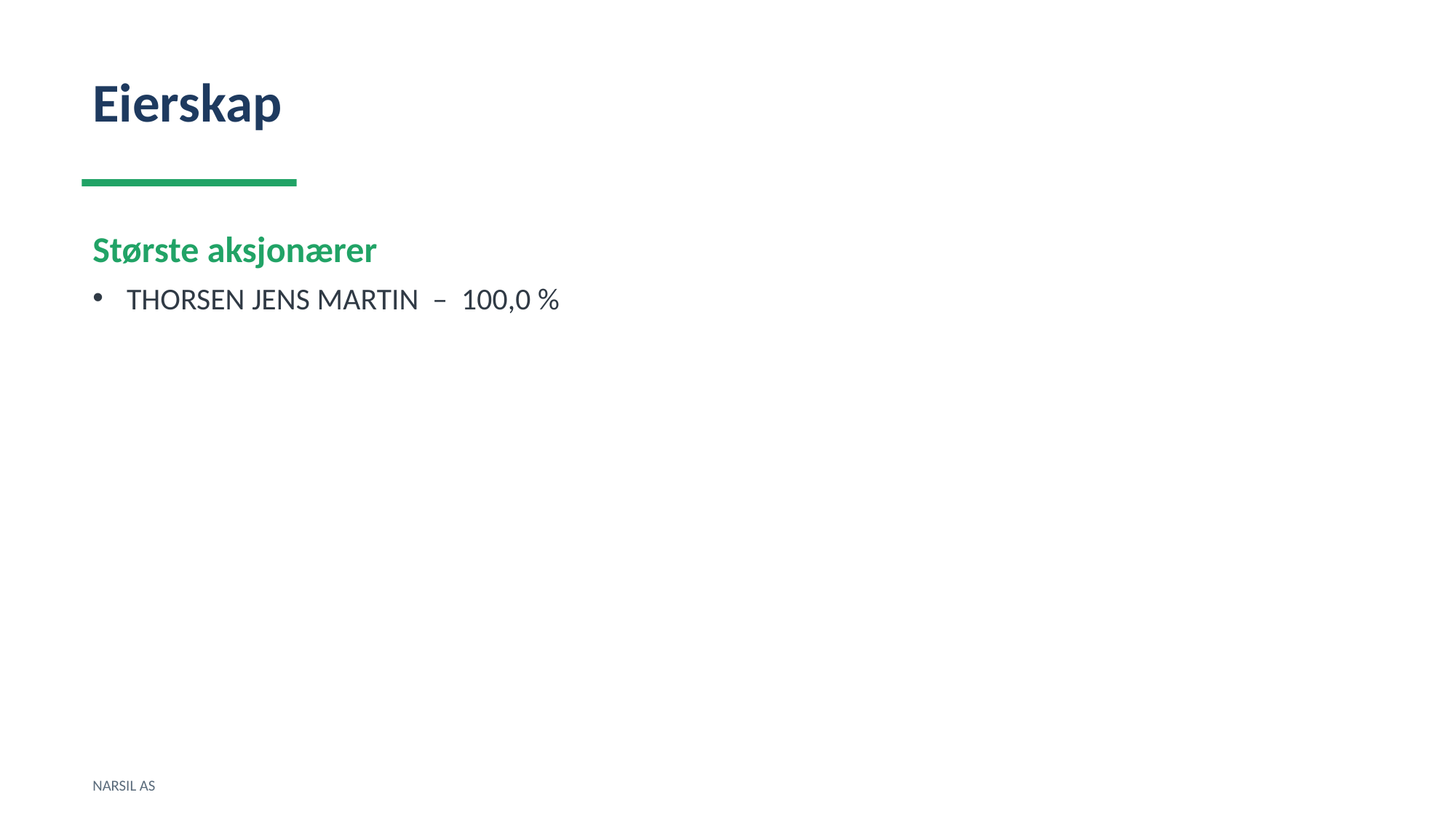

Eierskap

Største aksjonærer
THORSEN JENS MARTIN  –  100,0 %
NARSIL AS